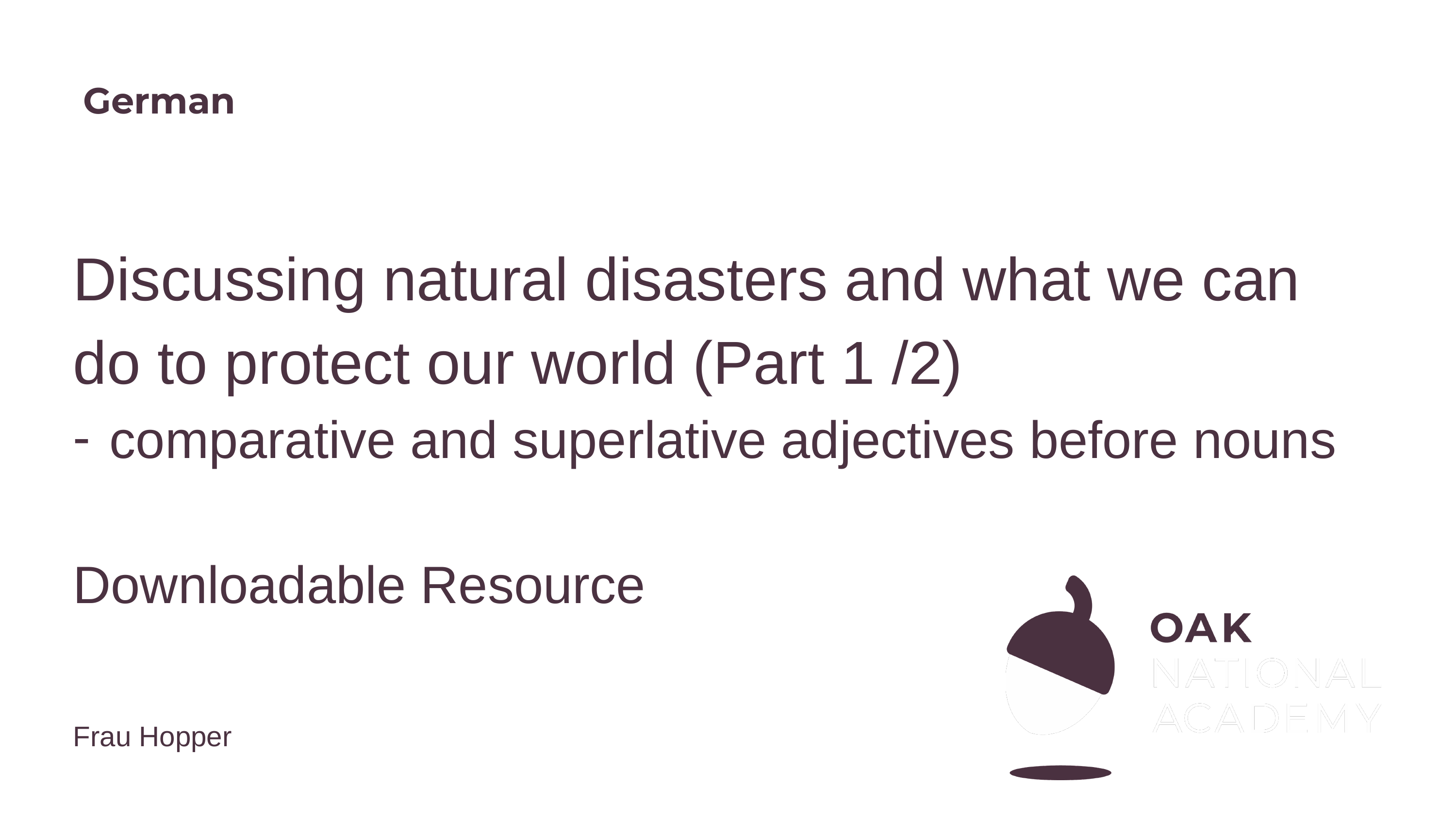

German
# Discussing natural disasters and what we can do to protect our world (Part 1 /2)
comparative and superlative adjectives before nouns

Downloadable Resource
Frau Hopper